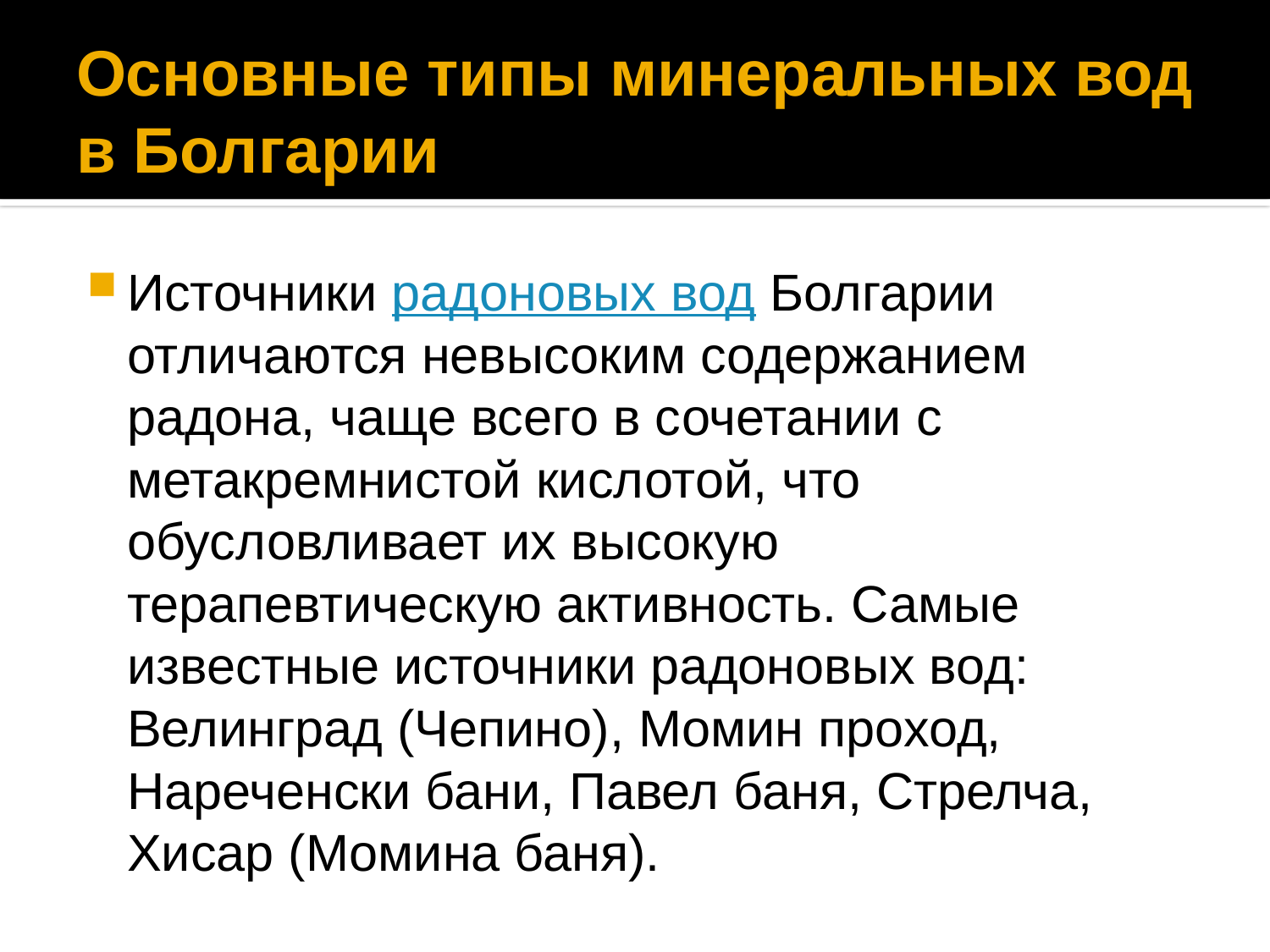

# Основные типы минеральных вод в Болгарии
Источники радоновых вод Болгарии отличаются невысоким содержанием радона, чаще всего в сочетании с метакремнистой кислотой, что обусловливает их высокую терапевтическую активность. Самые известные источники радоновых вод: Велинград (Чепино), Момин проход, Нареченски бани, Павел баня, Стрелча, Хисар (Момина баня).